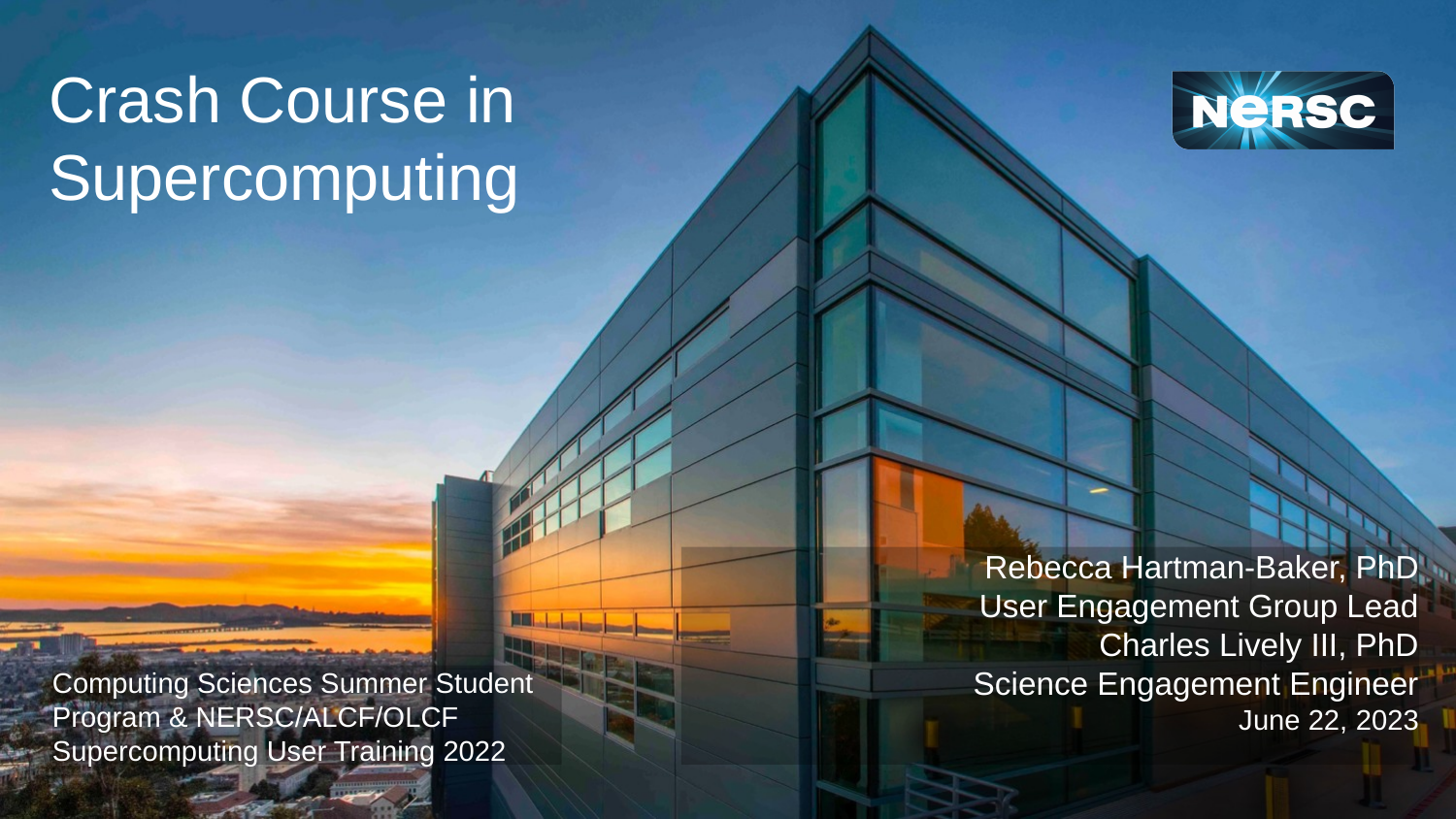

Crash Course in Supercomputing
Rebecca Hartman-Baker, PhD
User Engagement Group Lead
Charles Lively III, PhD
Science Engagement Engineer
June 22, 2023
Computing Sciences Summer Student Program & NERSC/ALCF/OLCF
Supercomputing User Training 2022